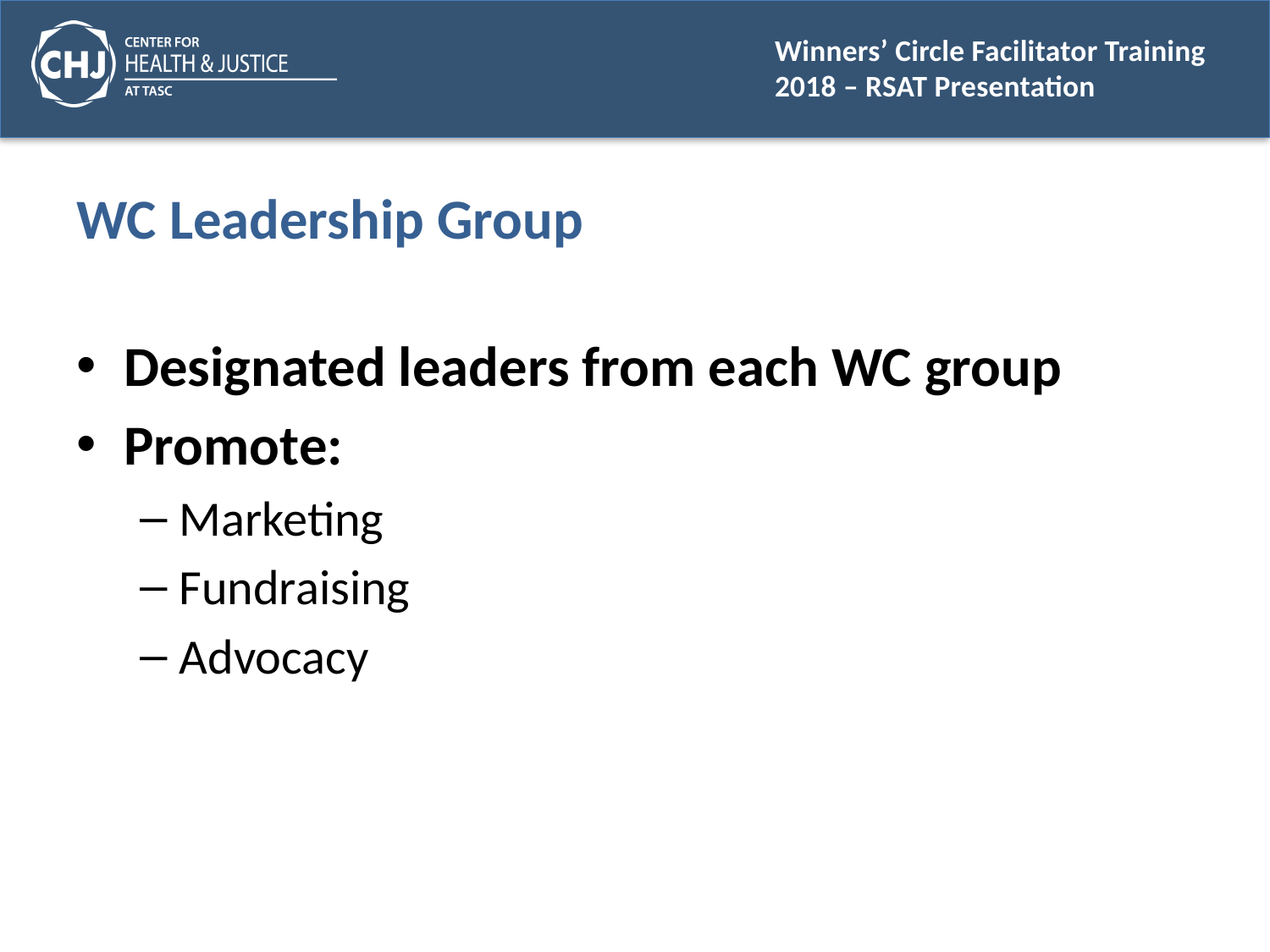

# WC Leadership Group
Designated leaders from each WC group
Promote:
Marketing
Fundraising
Advocacy